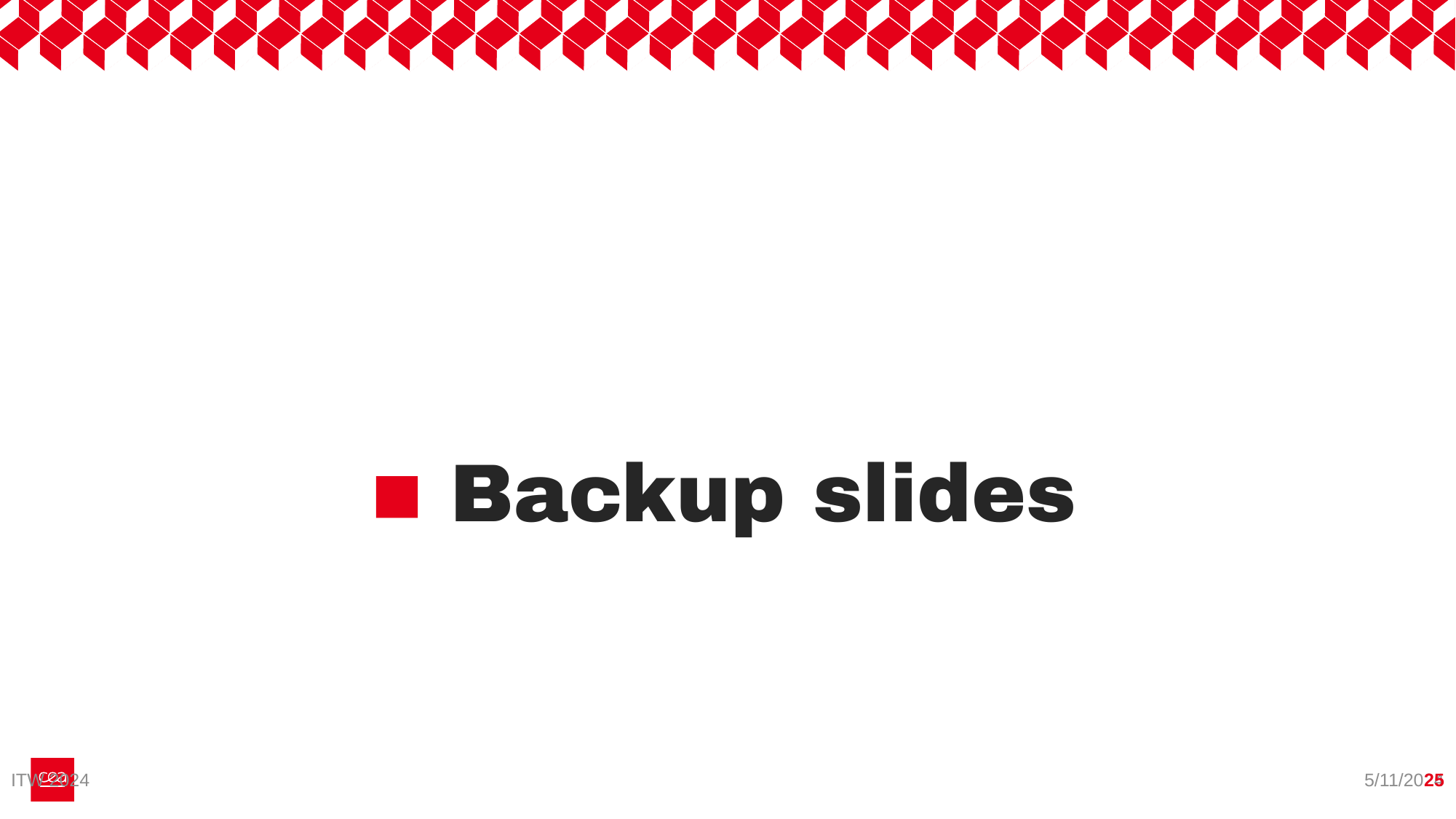

# Backup slides

ITW 2024
5/11/2024
25